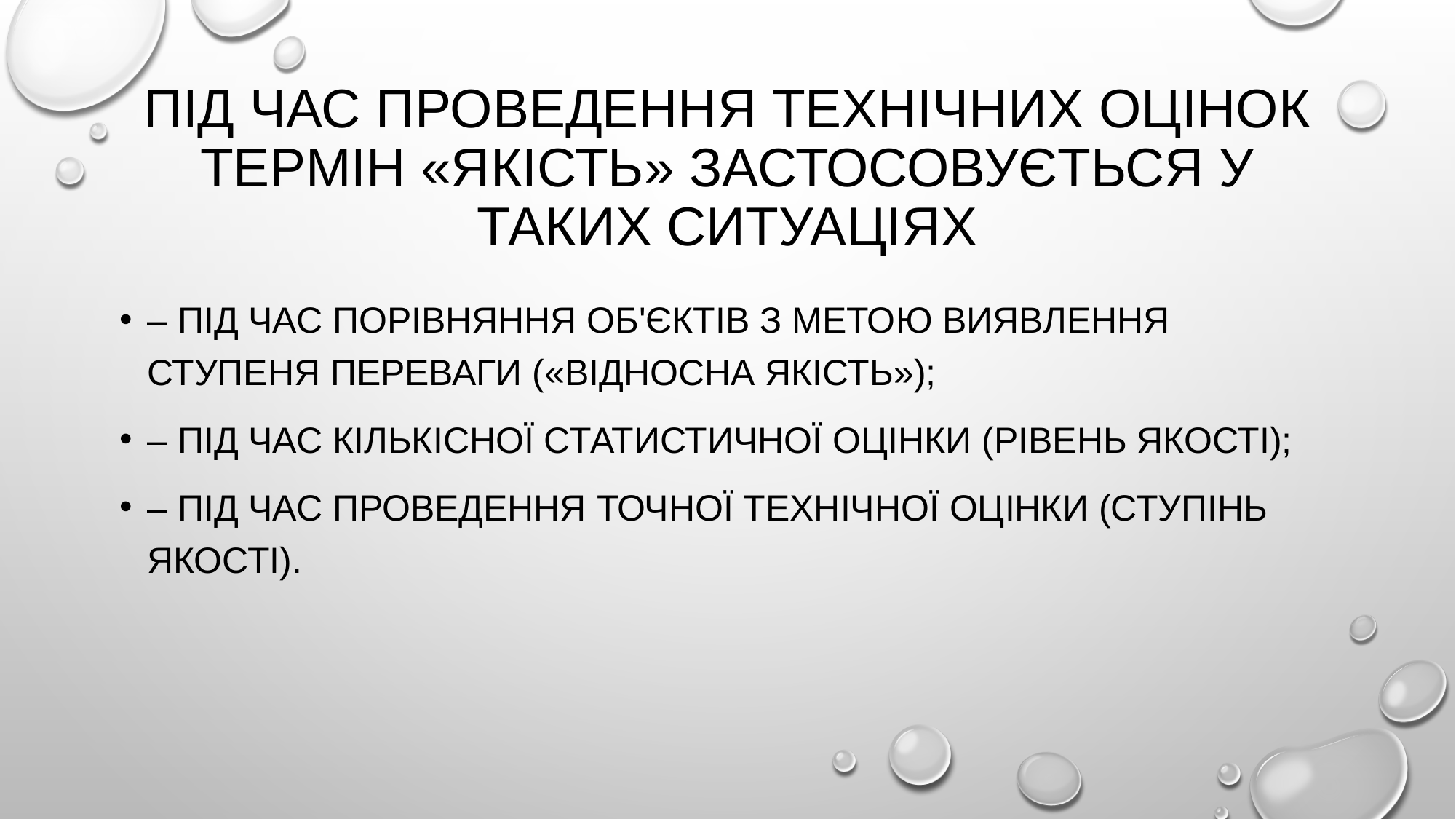

# Під час проведення технічних оцінок термін «якість» застосовується у таких ситуаціях
– під час порівняння об'єктів з метою виявлення ступеня переваги («відносна якість»);
– під час кількісної статистичної оцінки (рівень якості);
– під час проведення точної технічної оцінки (ступінь якості).